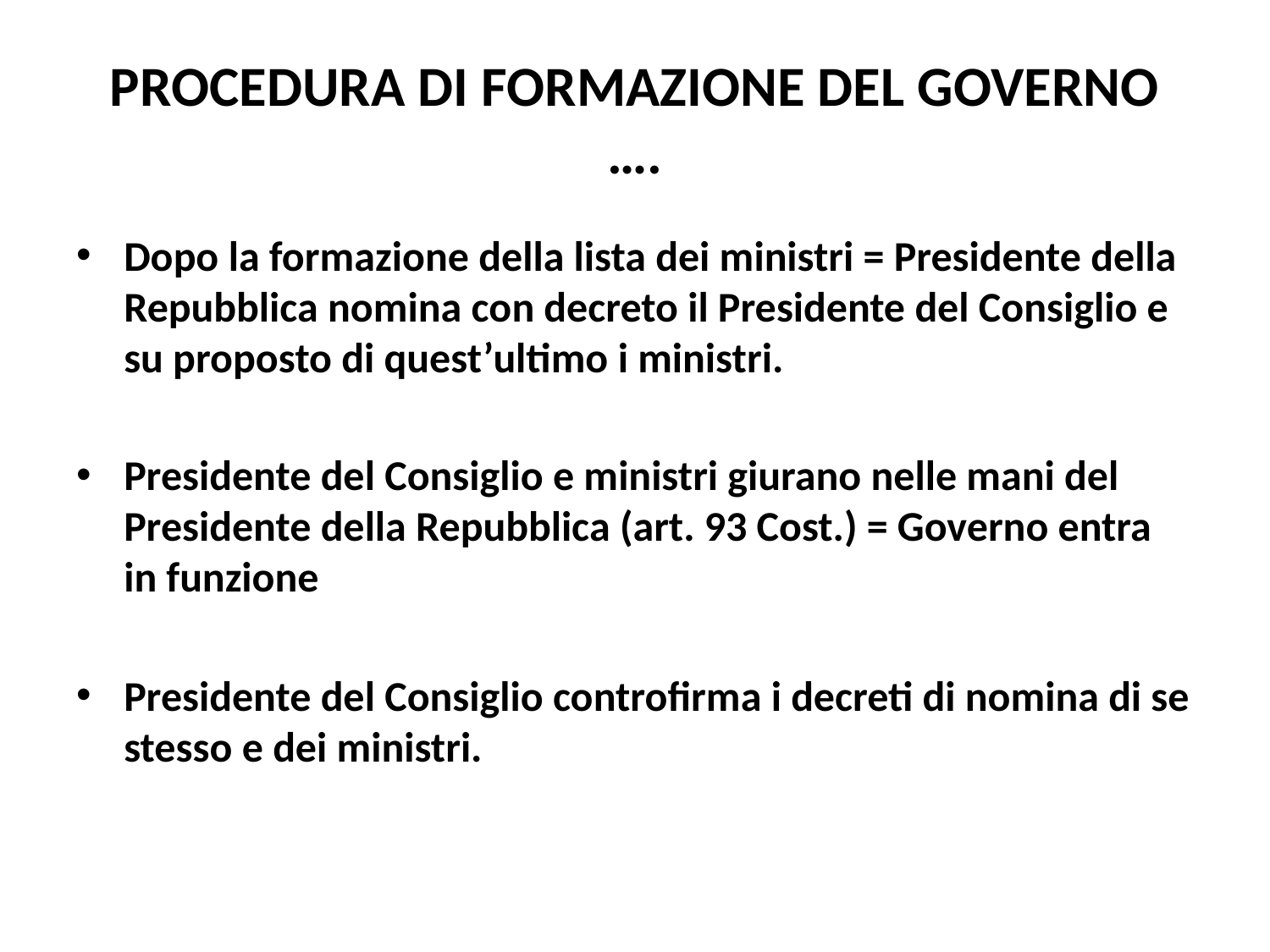

# PROCEDURA DI FORMAZIONE DEL GOVERNO ….
Dopo la formazione della lista dei ministri = Presidente della Repubblica nomina con decreto il Presidente del Consiglio e su proposto di quest’ultimo i ministri.

Presidente del Consiglio e ministri giurano nelle mani del Presidente della Repubblica (art. 93 Cost.) = Governo entra in funzione

Presidente del Consiglio controfirma i decreti di nomina di se stesso e dei ministri.